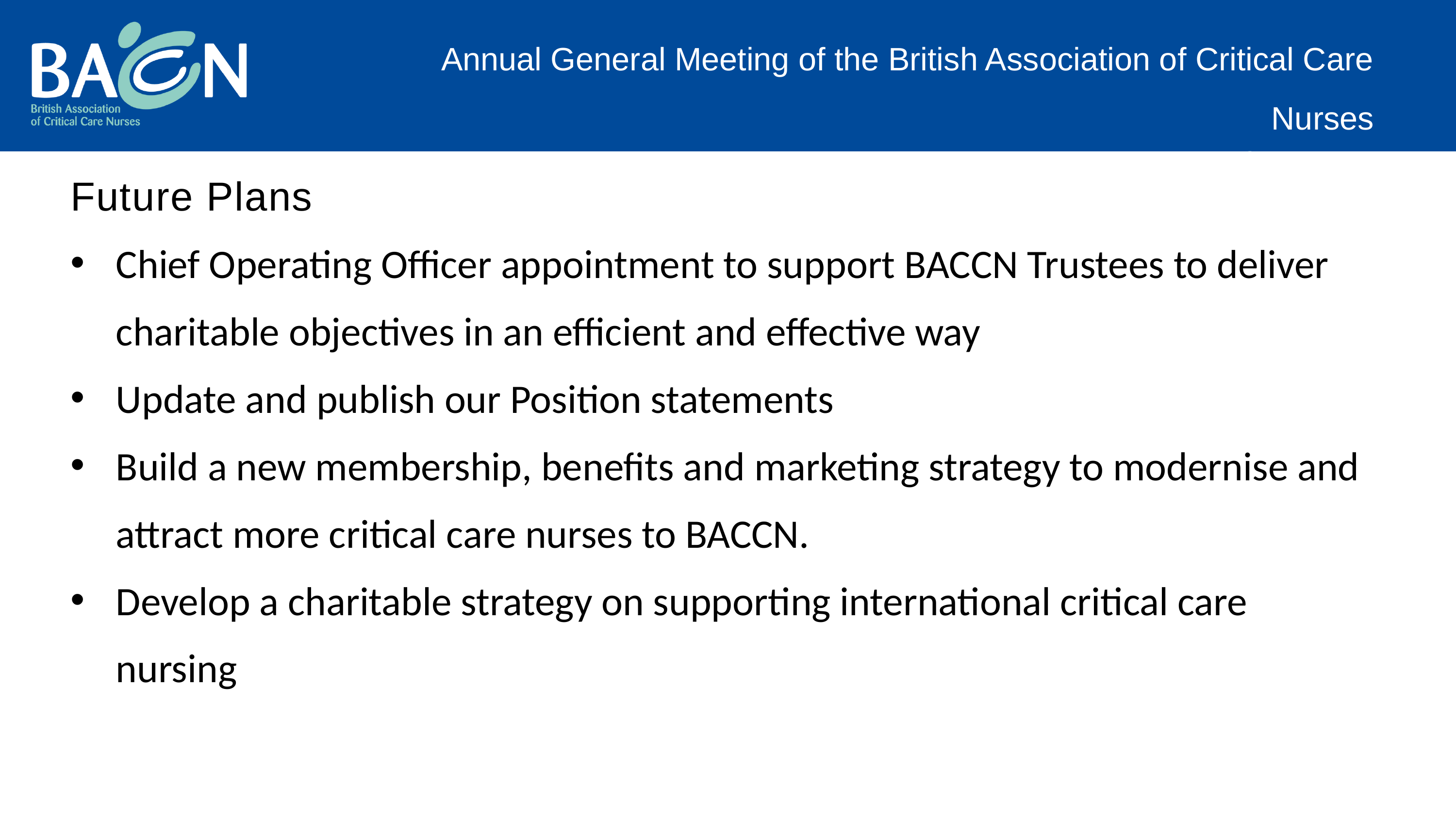

Annual General Meeting of the British Association of Critical Care Nurses
October 2025
Future Plans
Chief Operating Officer appointment to support BACCN Trustees to deliver charitable objectives in an efficient and effective way
Update and publish our Position statements
Build a new membership, benefits and marketing strategy to modernise and attract more critical care nurses to BACCN.
Develop a charitable strategy on supporting international critical care nursing